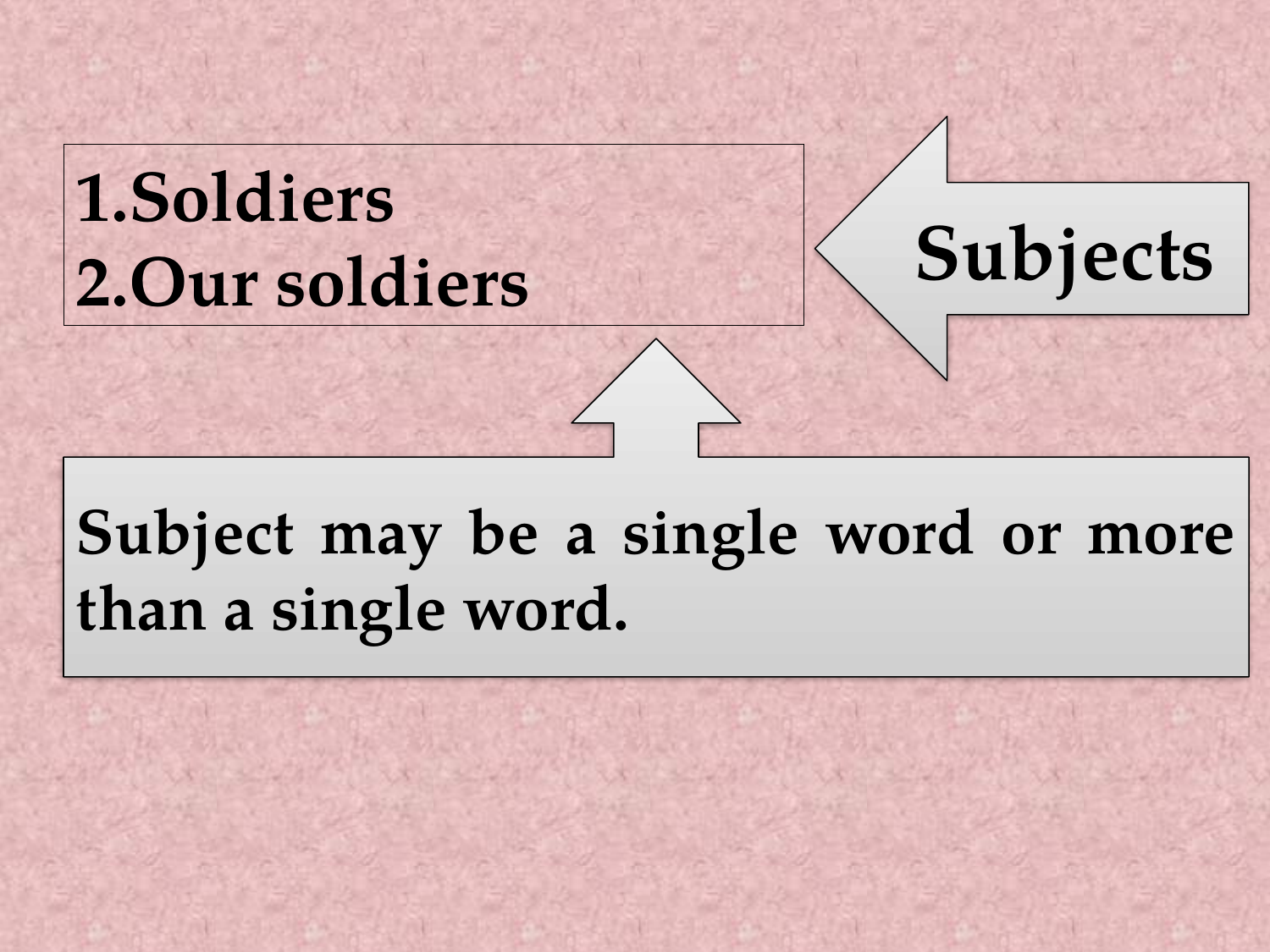

Subjects
Soldiers
Our soldiers
Subject may be a single word or more than a single word.